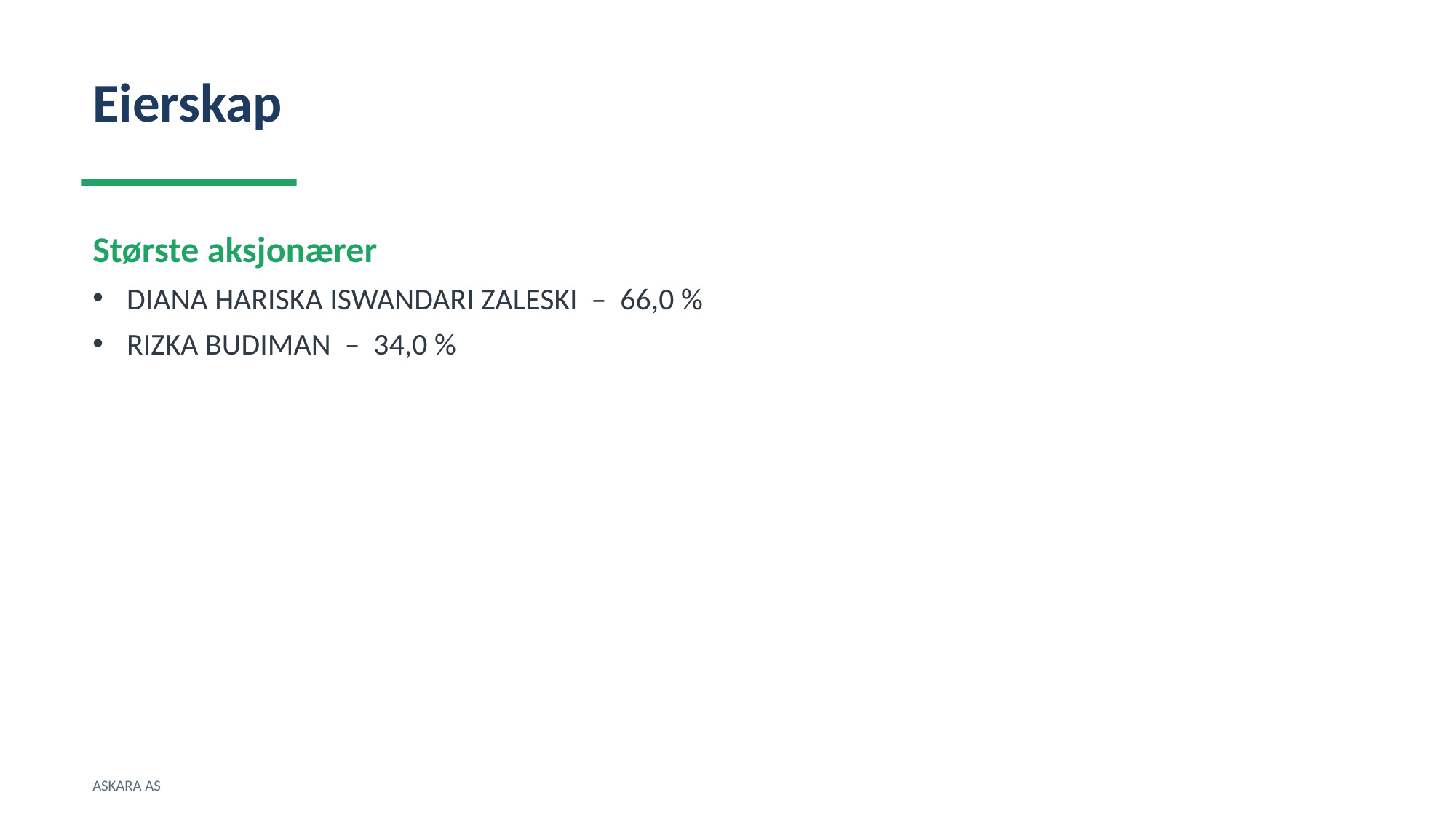

Eierskap

Største aksjonærer
DIANA HARISKA ISWANDARI ZALESKI  –  66,0 %
RIZKA BUDIMAN  –  34,0 %
ASKARA AS